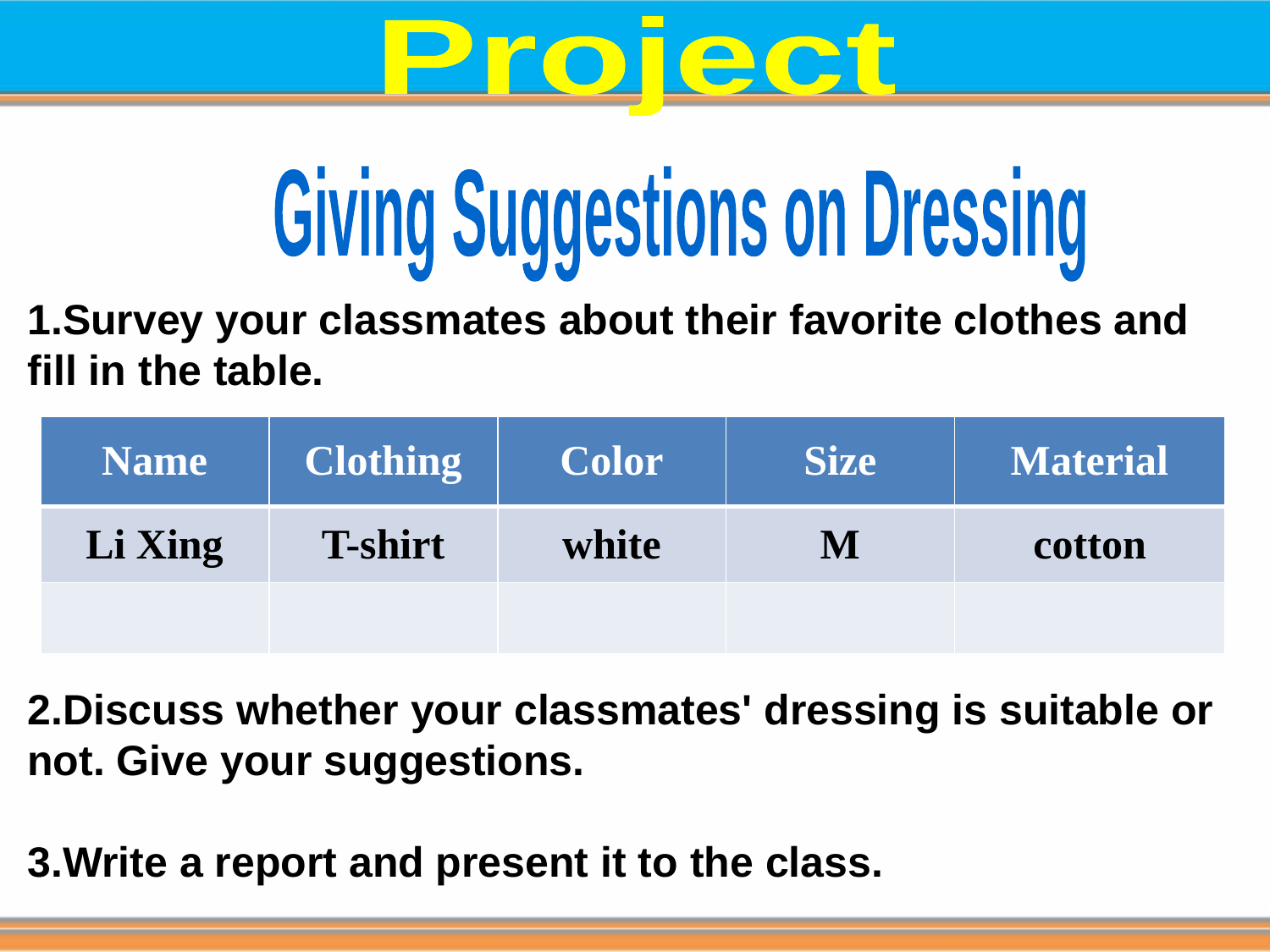

Project
Giving Suggestions on Dressing
1.Survey your classmates about their favorite clothes and fill in the table.
| Name | Clothing | Color | Size | Material |
| --- | --- | --- | --- | --- |
| Li Xing | T-shirt | white | M | cotton |
|  |  |  |  |  |
2.Discuss whether your classmates' dressing is suitable or not. Give your suggestions.

3.Write a report and present it to the class.